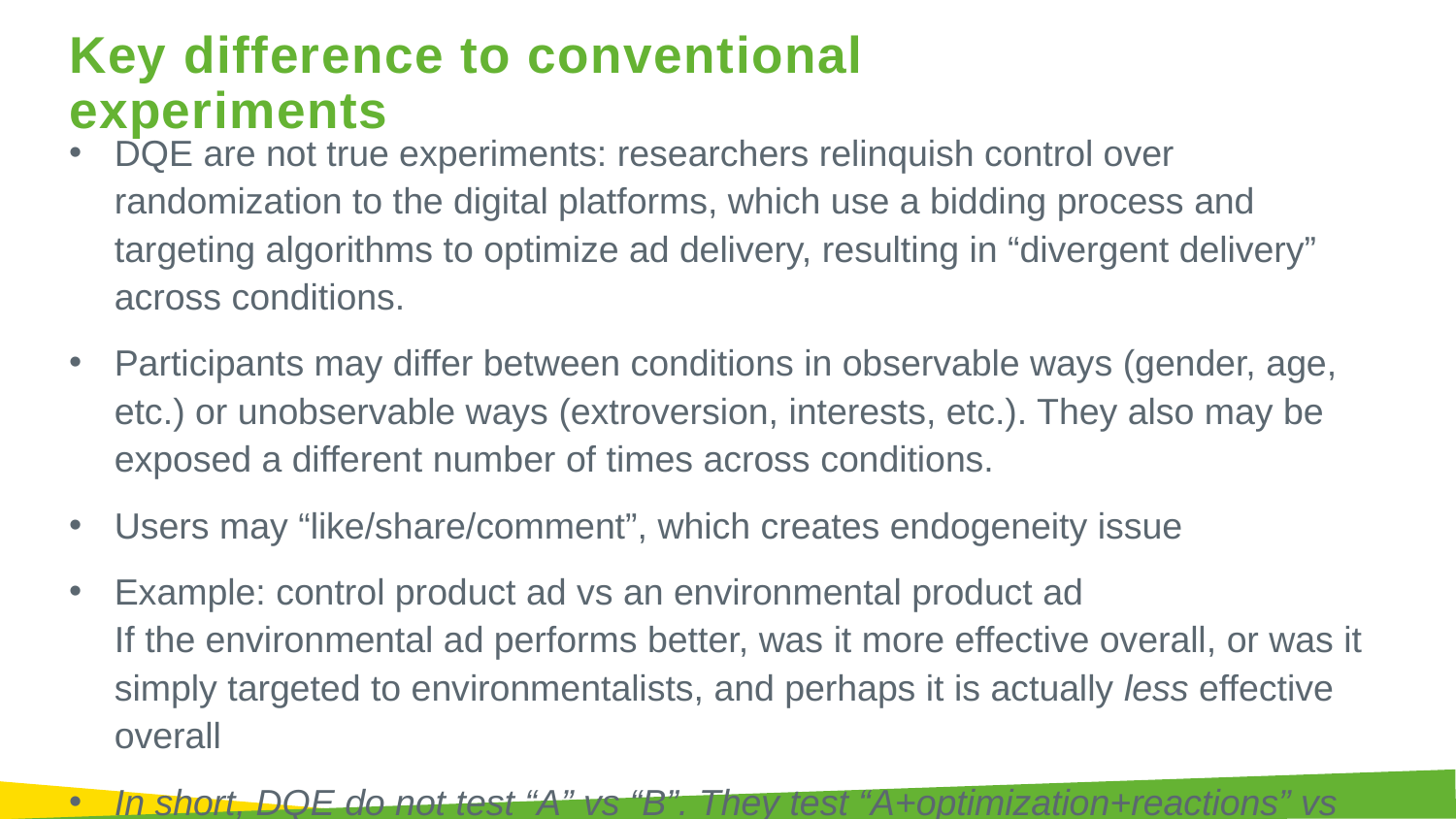

Key difference to conventional experiments
DQE are not true experiments: researchers relinquish control over randomization to the digital platforms, which use a bidding process and targeting algorithms to optimize ad delivery, resulting in “divergent delivery” across conditions.
Participants may differ between conditions in observable ways (gender, age, etc.) or unobservable ways (extroversion, interests, etc.). They also may be exposed a different number of times across conditions.
Users may “like/share/comment”, which creates endogeneity issue
Example: control product ad vs an environmental product ad
If the environmental ad performs better, was it more effective overall, or was it simply targeted to environmentalists, and perhaps it is actually less effective overall
In short, DQE do not test “A” vs “B”. They test “A+optimization+reactions” vs “B+optimization+reactions”.